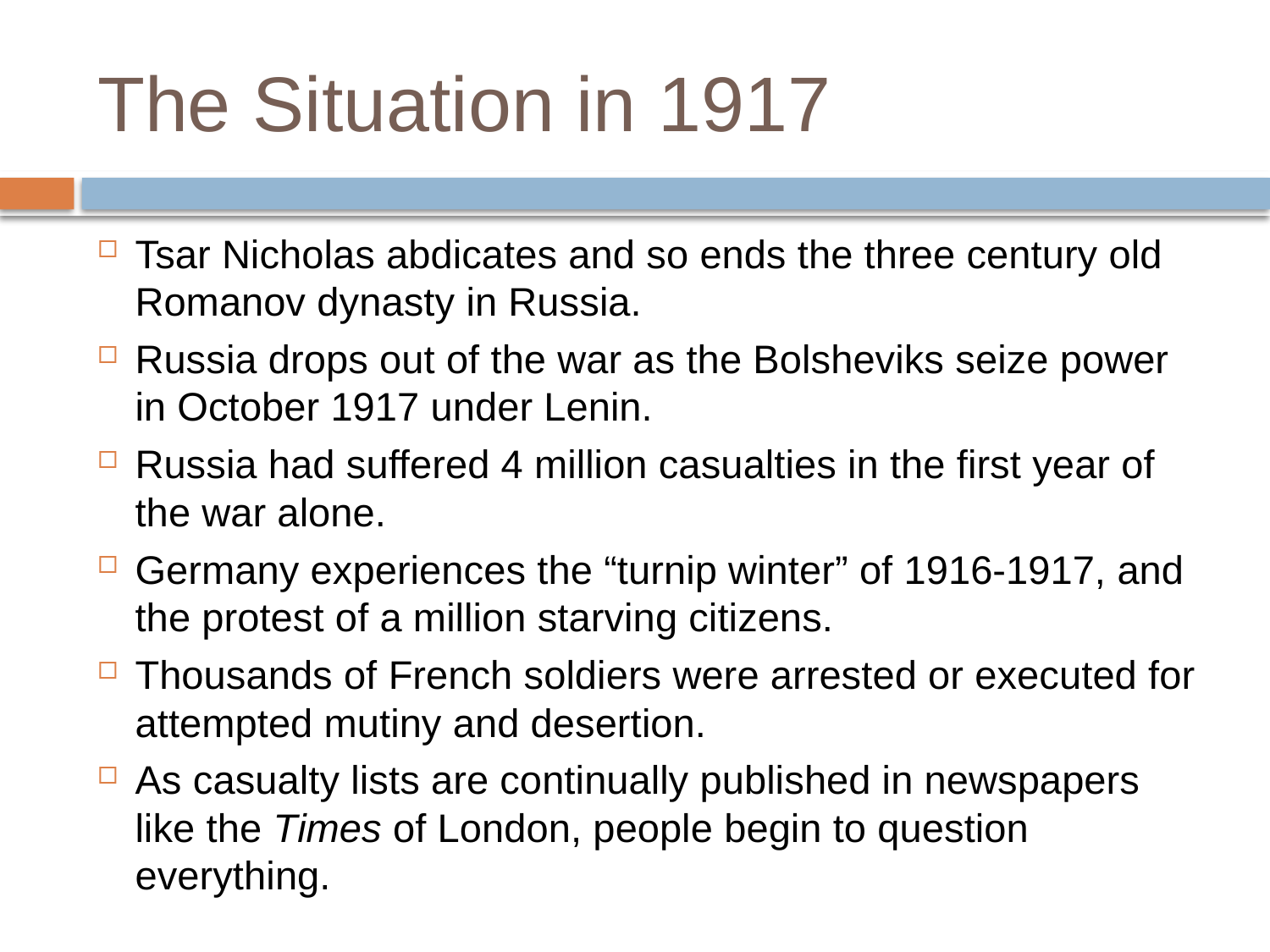

# The Situation in 1917
Tsar Nicholas abdicates and so ends the three century old Romanov dynasty in Russia.
Russia drops out of the war as the Bolsheviks seize power in October 1917 under Lenin.
Russia had suffered 4 million casualties in the first year of the war alone.
Germany experiences the “turnip winter” of 1916-1917, and the protest of a million starving citizens.
Thousands of French soldiers were arrested or executed for attempted mutiny and desertion.
As casualty lists are continually published in newspapers like the Times of London, people begin to question everything.